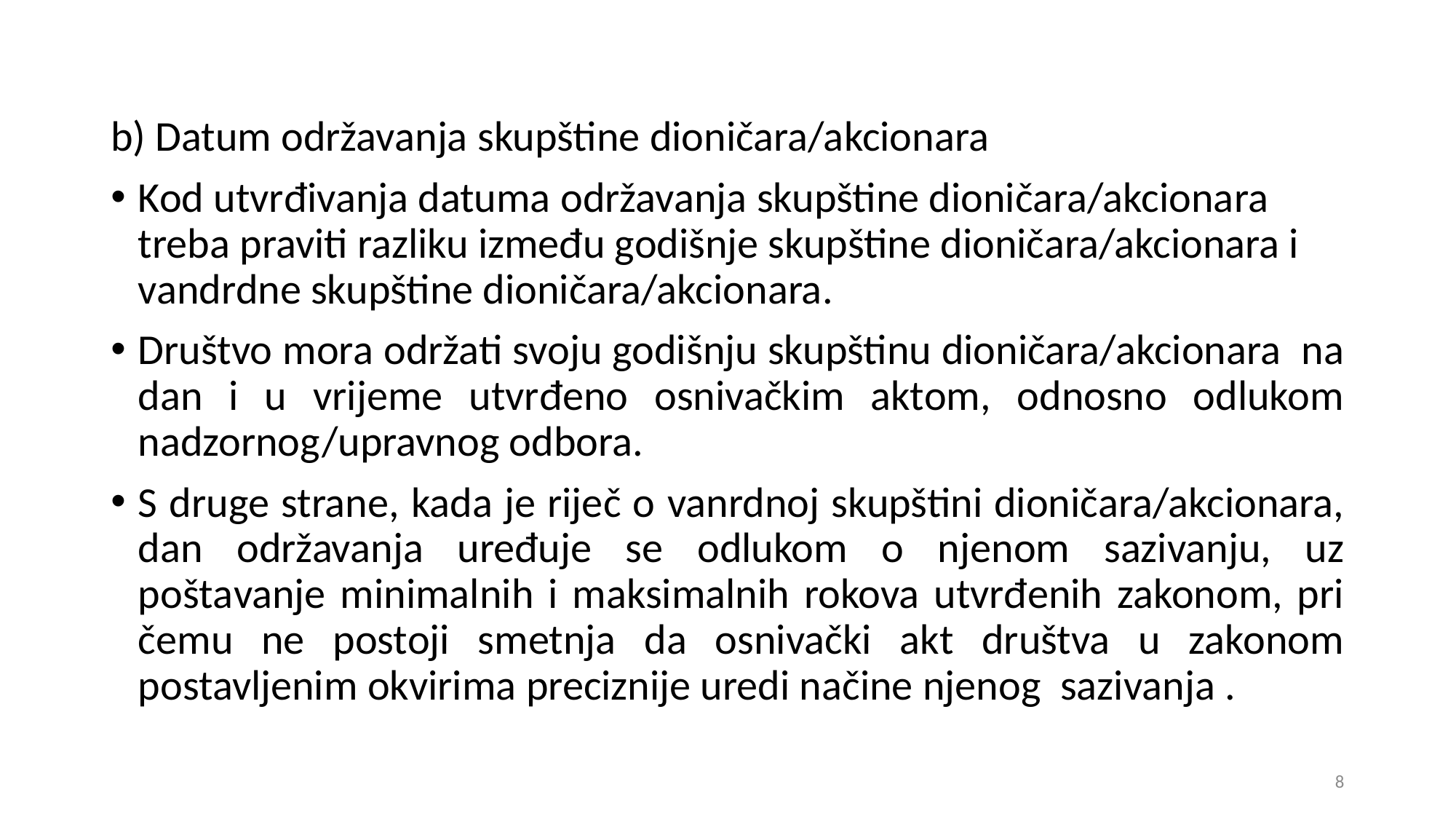

b) Datum održavanja skupštine dioničara/akcionara
Kod utvrđivanja datuma održavanja skupštine dioničara/akcionara treba praviti razliku između godišnje skupštine dioničara/akcionara i vandrdne skupštine dioničara/akcionara.
Društvo mora održati svoju godišnju skupštinu dioničara/akcionara  na dan i u vrijeme utvrđeno osnivačkim aktom, odnosno odlukom nadzornog/upravnog odbora.
S druge strane, kada je riječ o vanrdnoj skupštini dioničara/akcionara, dan održavanja uređuje se odlukom o njenom sazivanju, uz poštavanje minimalnih i maksimalnih rokova utvrđenih zakonom, pri čemu ne postoji smetnja da osnivački akt društva u zakonom postavljenim okvirima preciznije uredi načine njenog  sazivanja .

8